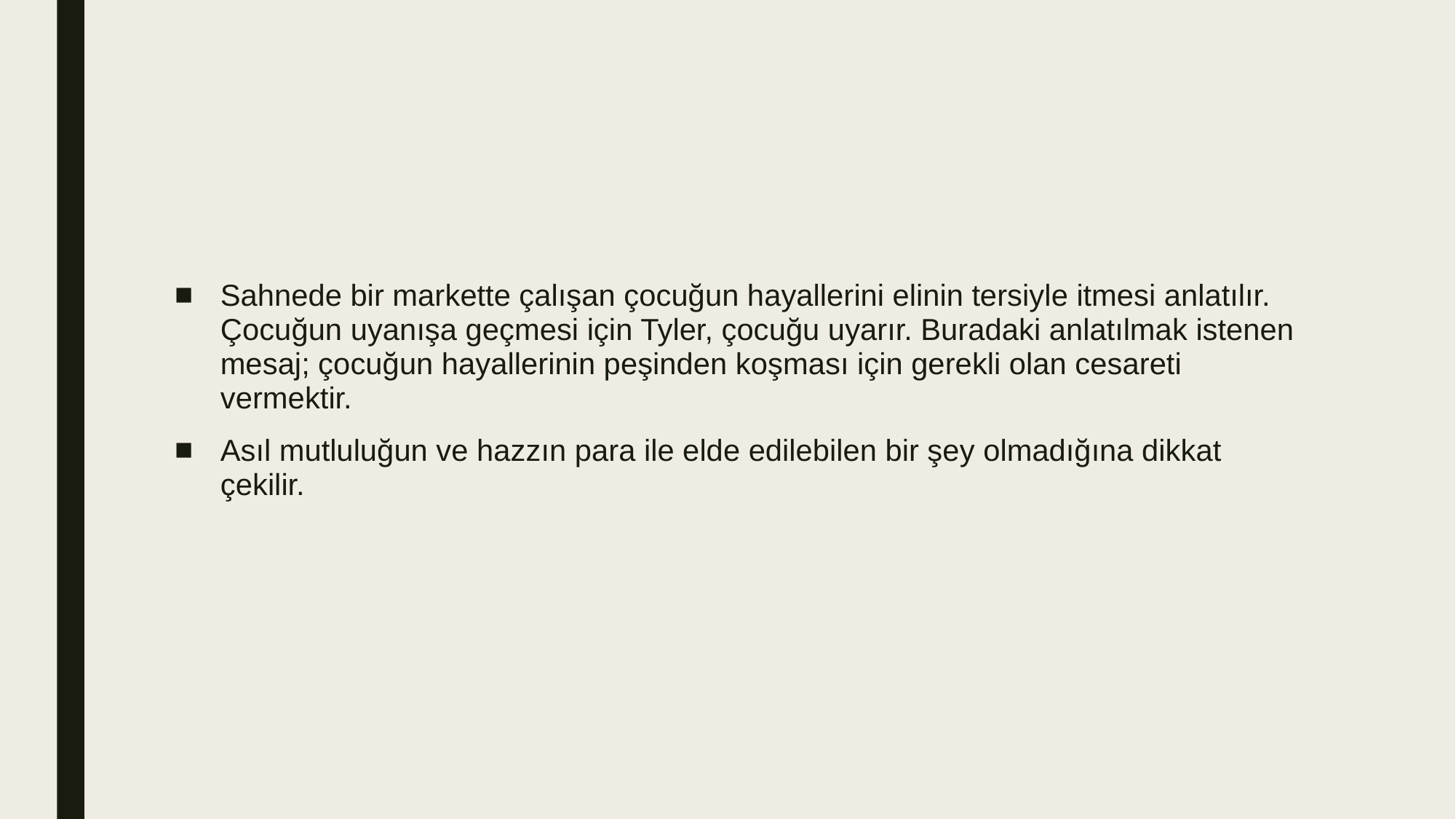

#
Sahnede bir markette çalışan çocuğun hayallerini elinin tersiyle itmesi anlatılır. Çocuğun uyanışa geçmesi için Tyler, çocuğu uyarır. Buradaki anlatılmak istenen mesaj; çocuğun hayallerinin peşinden koşması için gerekli olan cesareti vermektir.
Asıl mutluluğun ve hazzın para ile elde edilebilen bir şey olmadığına dikkat çekilir.